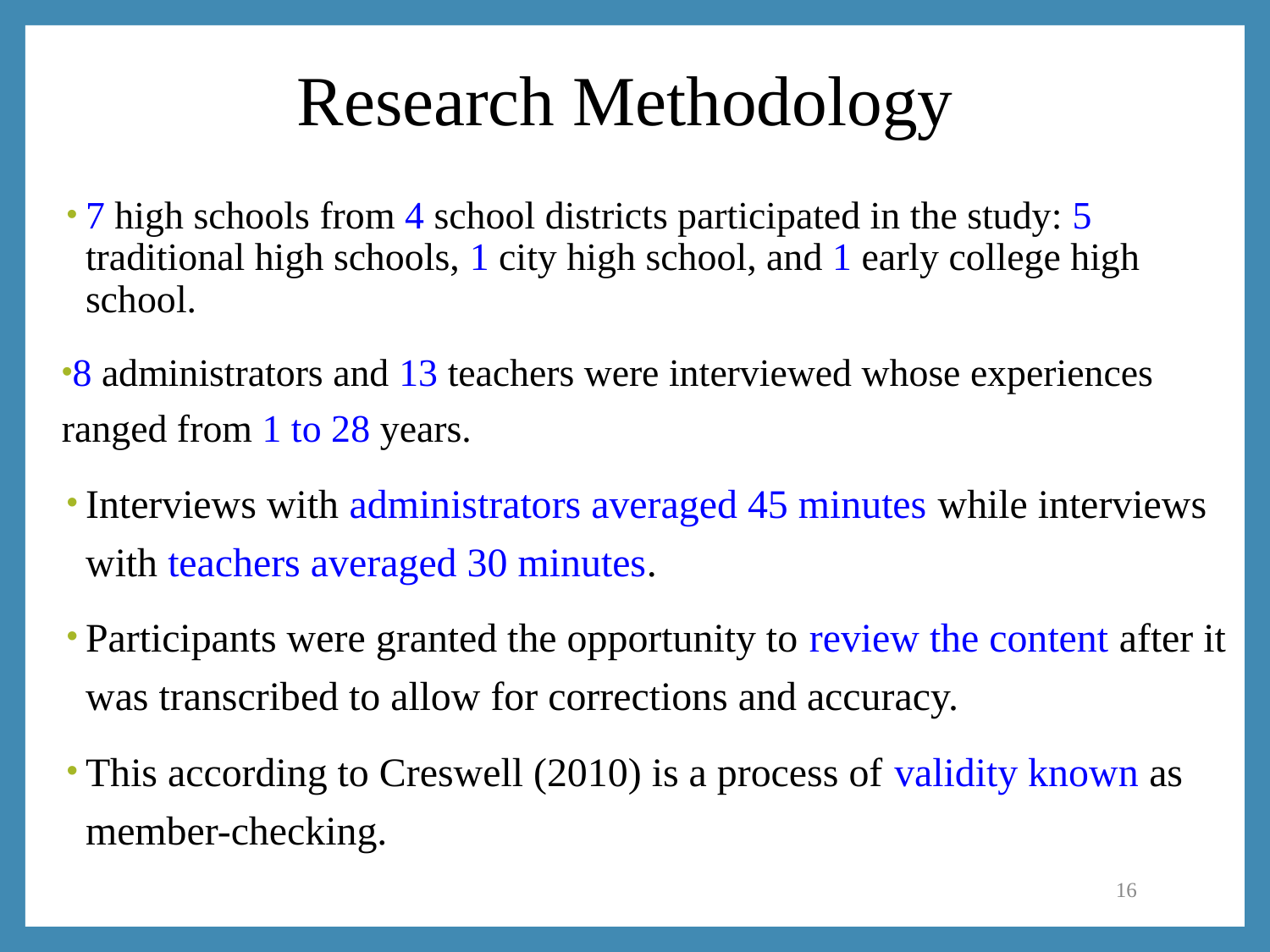

# Research Methodology

7 high schools from 4 school districts participated in the study: 5 traditional high schools, 1 city high school, and 1 early college high school.
8 administrators and 13 teachers were interviewed whose experiences ranged from 1 to 28 years.
Interviews with administrators averaged 45 minutes while interviews with teachers averaged 30 minutes.
Participants were granted the opportunity to review the content after it was transcribed to allow for corrections and accuracy.
This according to Creswell (2010) is a process of validity known as member-checking.

16